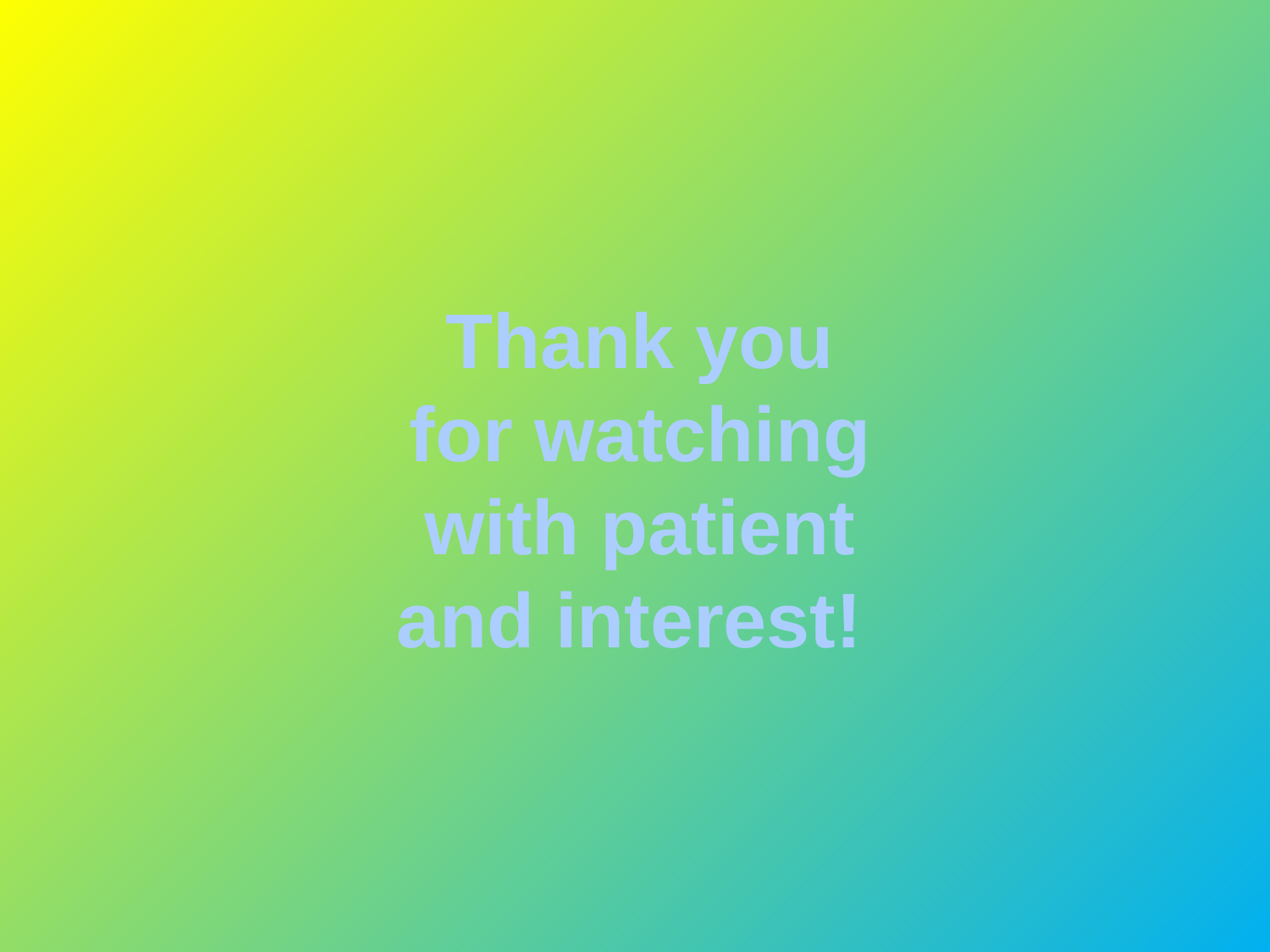

Thank you for watching with patient and interest!